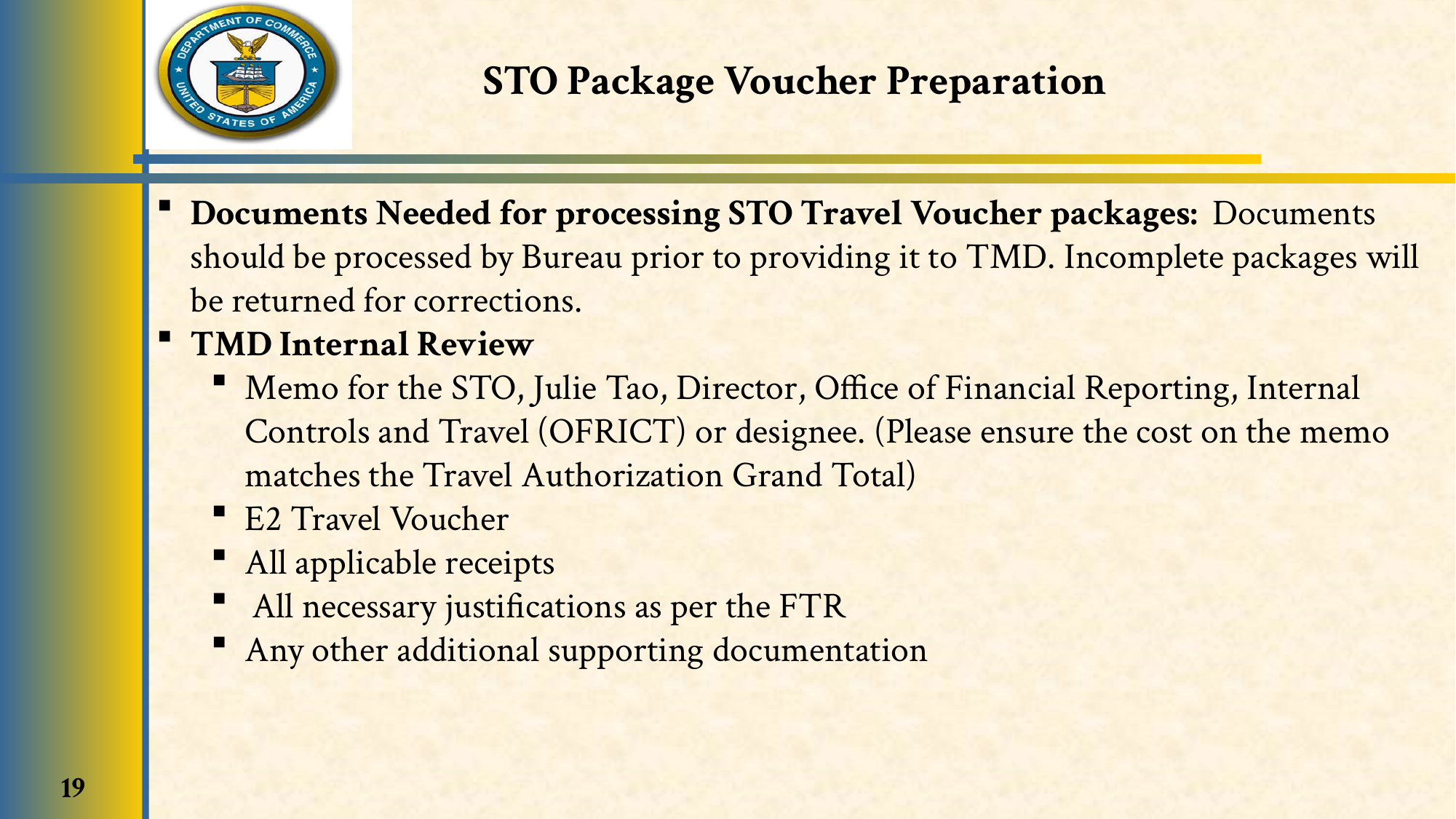

# STO Package Voucher Preparation
Documents Needed for processing STO Travel Voucher packages:  Documents should be processed by Bureau prior to providing it to TMD. Incomplete packages will be returned for corrections.
TMD Internal Review
Memo for the STO, Julie Tao, Director, Office of Financial Reporting, Internal Controls and Travel (OFRICT) or designee. (Please ensure the cost on the memo matches the Travel Authorization Grand Total)
E2 Travel Voucher
All applicable receipts
All necessary justifications as per the FTR
Any other additional supporting documentation

19